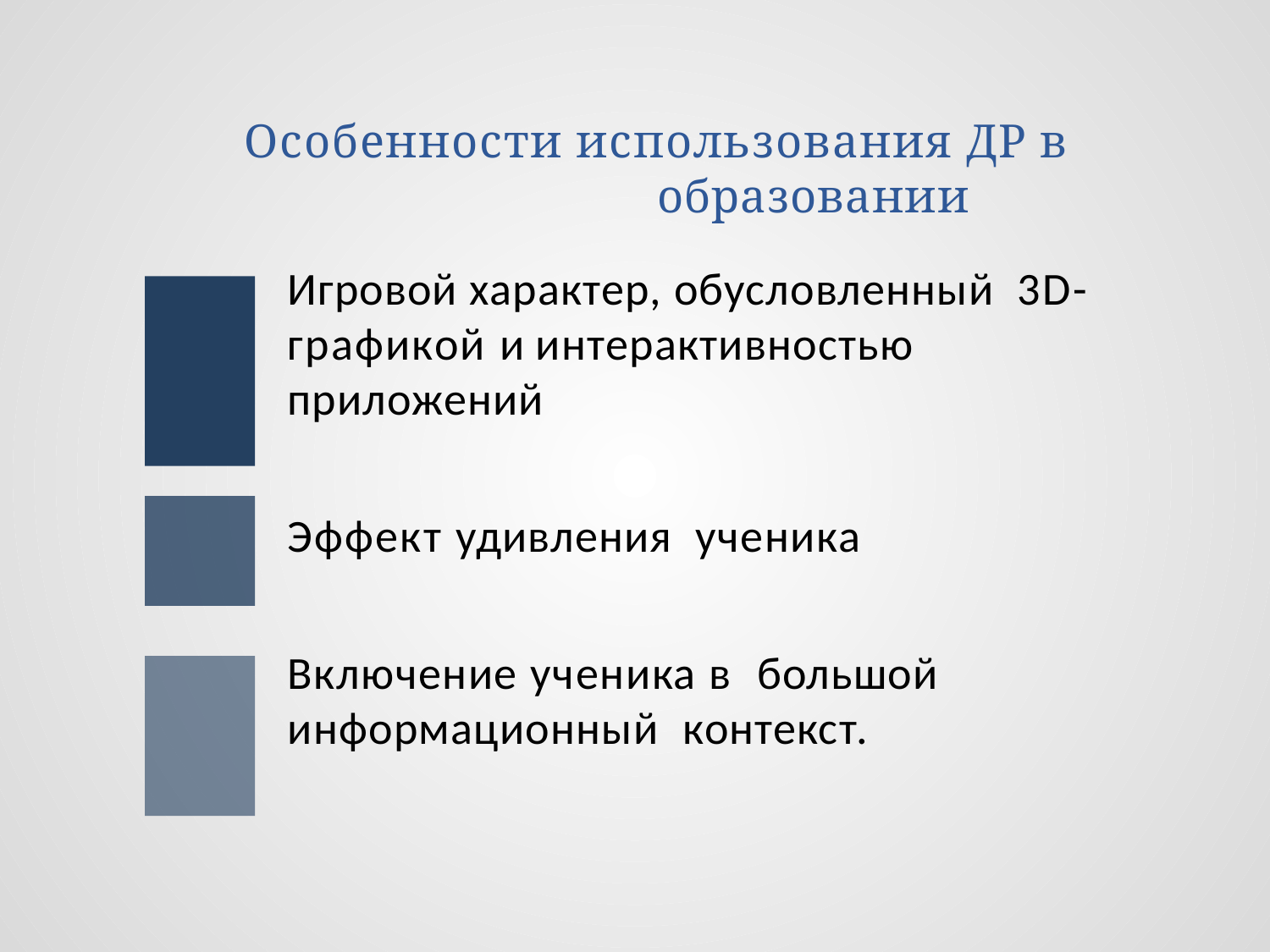

# Особенности использования ДР в  образовании
Игровой характер, обусловленный  3D-графикой и интерактивностью  приложений

Эффект удивления  ученика

Включение ученика в  большой информационный  контекст.